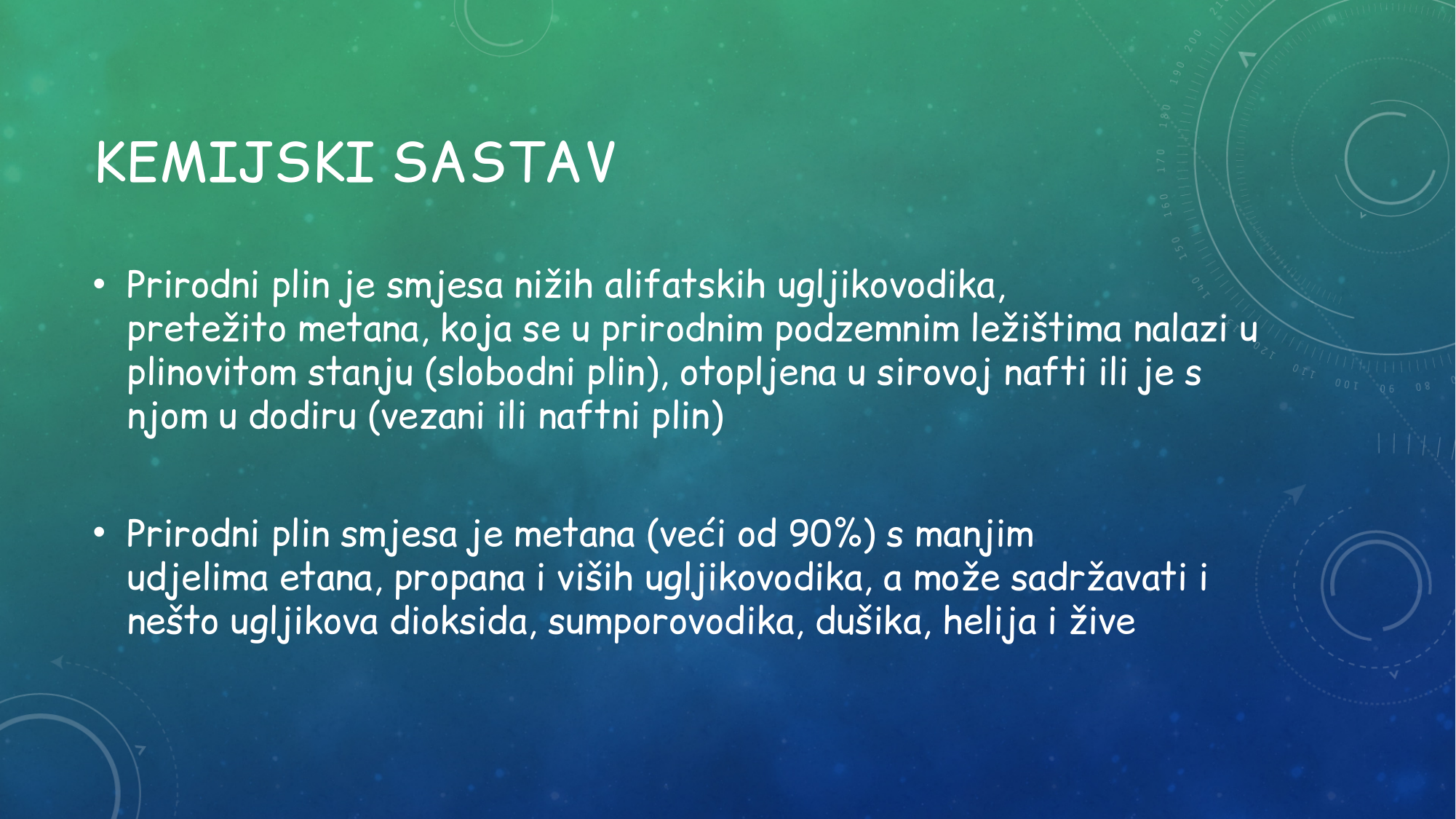

# KEMIJSKI SASTAV
Prirodni plin je smjesa nižih alifatskih ugljikovodika, pretežito metana, koja se u prirodnim podzemnim ležištima nalazi u plinovitom stanju (slobodni plin), otopljena u sirovoj nafti ili je s njom u dodiru (vezani ili naftni plin)

Prirodni plin smjesa je metana (veći od 90%) s manjim udjelima etana, propana i viših ugljikovodika, a može sadržavati i nešto ugljikova dioksida, sumporovodika, dušika, helija i žive